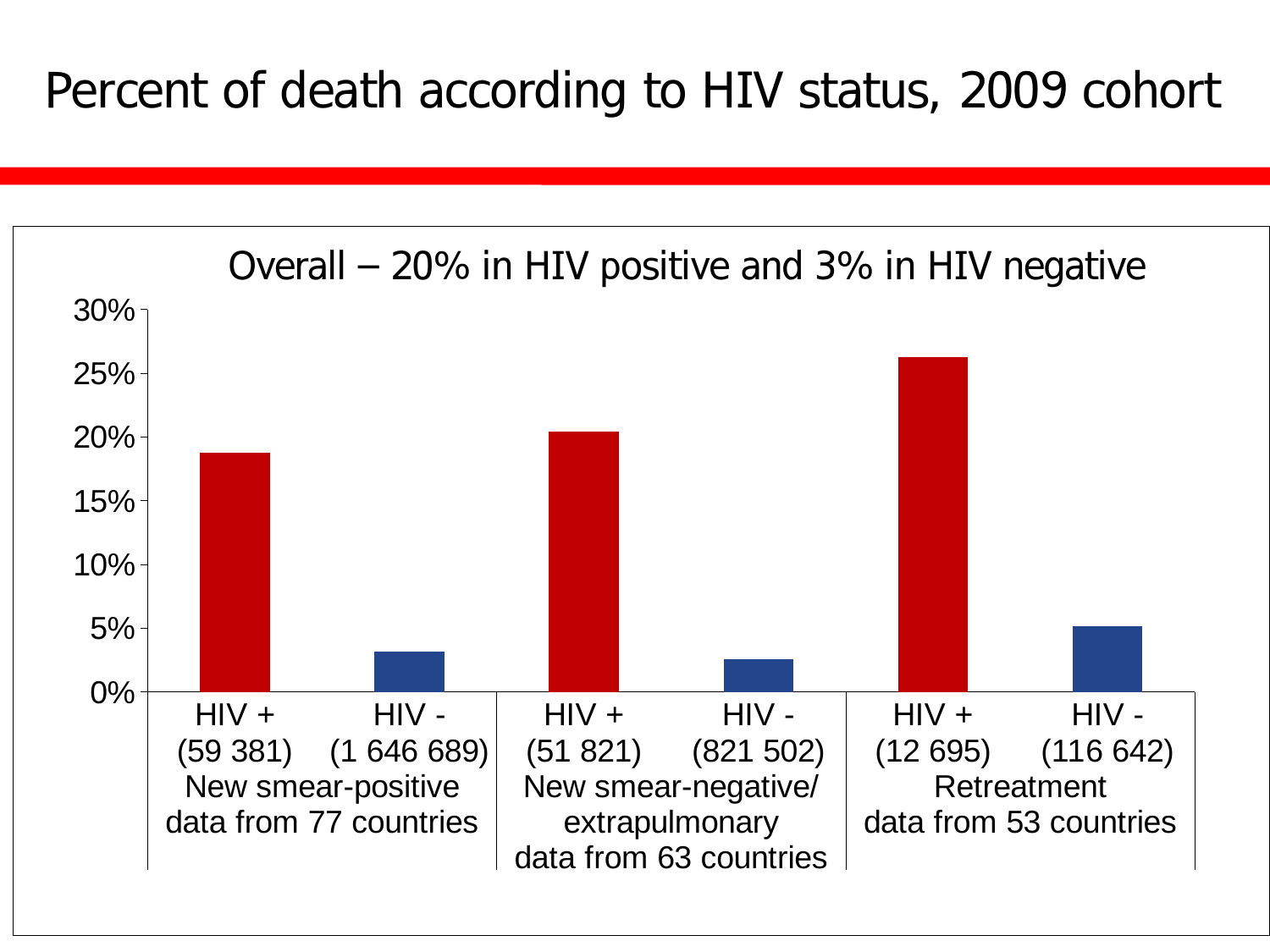

Percent of death according to HIV status, 2009 cohort

### Chart: Overall – 20% in HIV positive and 3% in HIV negative

| Category | Died |
|---|---|
| HIV +
(59 381) | 0.187635775753187 |
| HIV -
(1 646 689) | 0.031885195079338 |
| HIV +
(51 821) | 0.203971362960962 |
| HIV -
(821 502) | 0.0259025541021203 |
| HIV +
(12 695) | 0.262938164631745 |
| HIV -
(116 642) | 0.0513537147854118 |